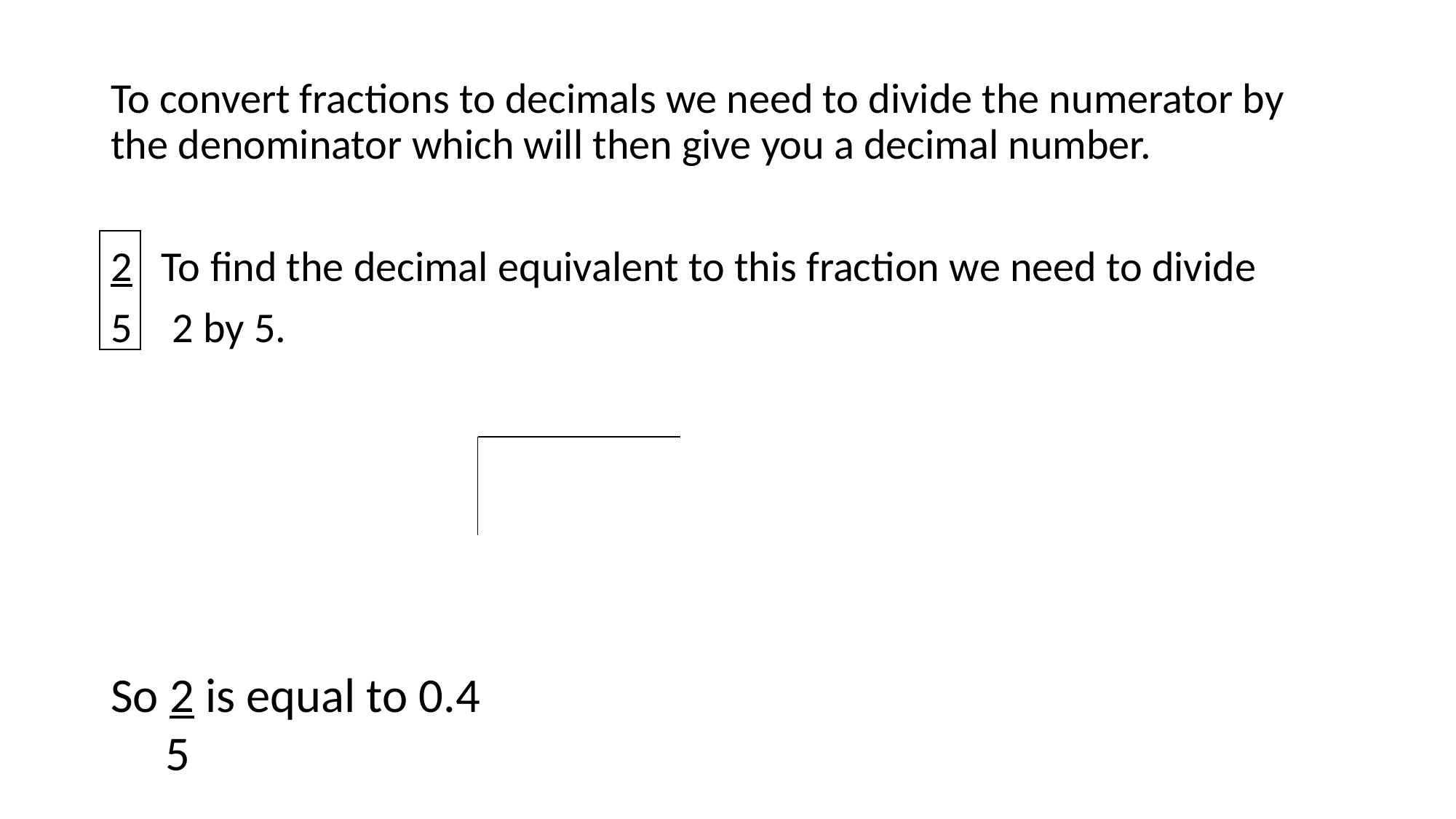

To convert fractions to decimals we need to divide the numerator by the denominator which will then give you a decimal number.

2   To find the decimal equivalent to this fraction we need to divide
2 by 5.

So 2 is equal to 0.4
     5